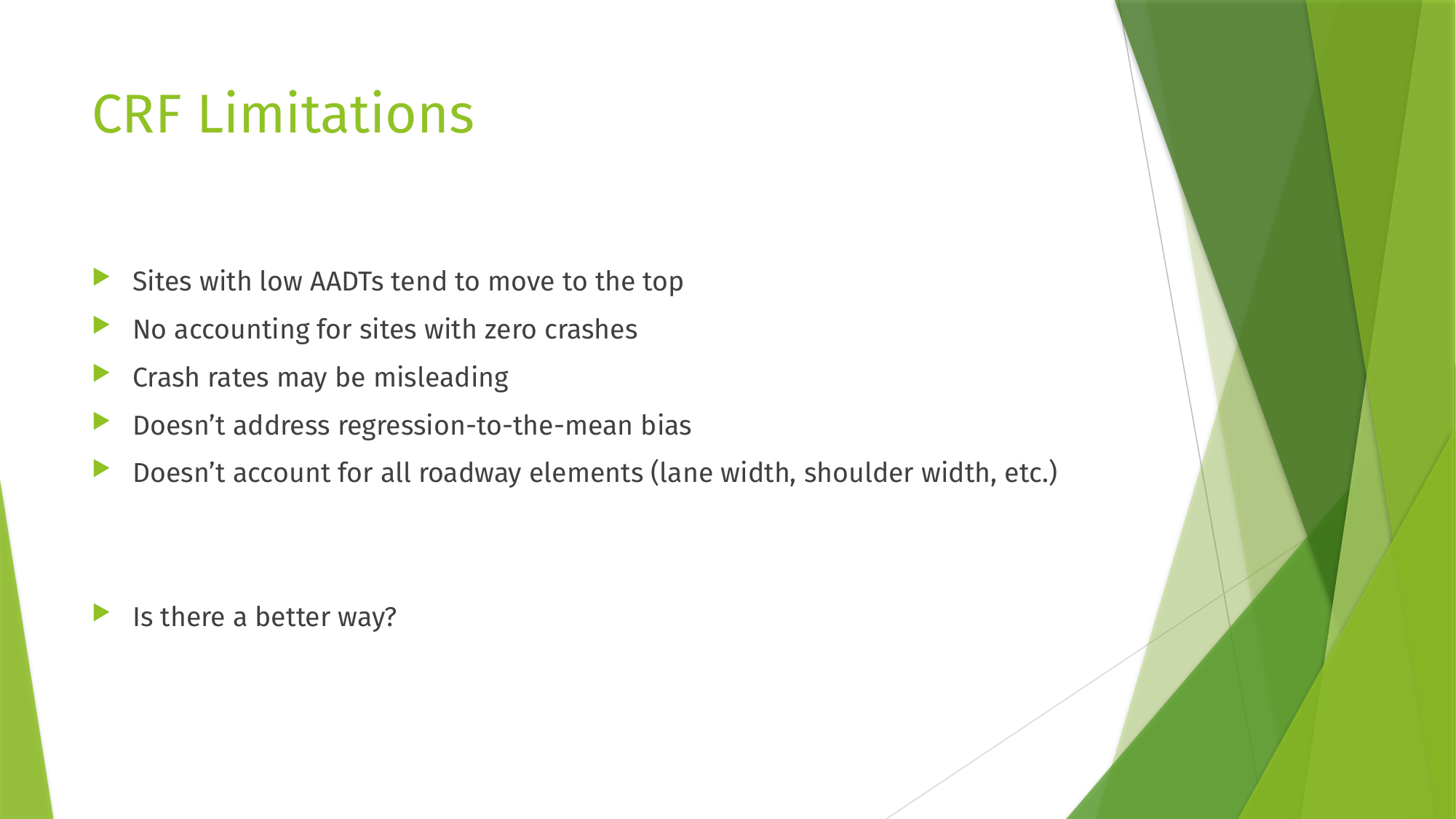

# CRF Limitations
Sites with low AADTs tend to move to the top
No accounting for sites with zero crashes
Crash rates may be misleading
Doesn’t address regression-to-the-mean bias
Doesn’t account for all roadway elements (lane width, shoulder width, etc.)

Is there a better way?